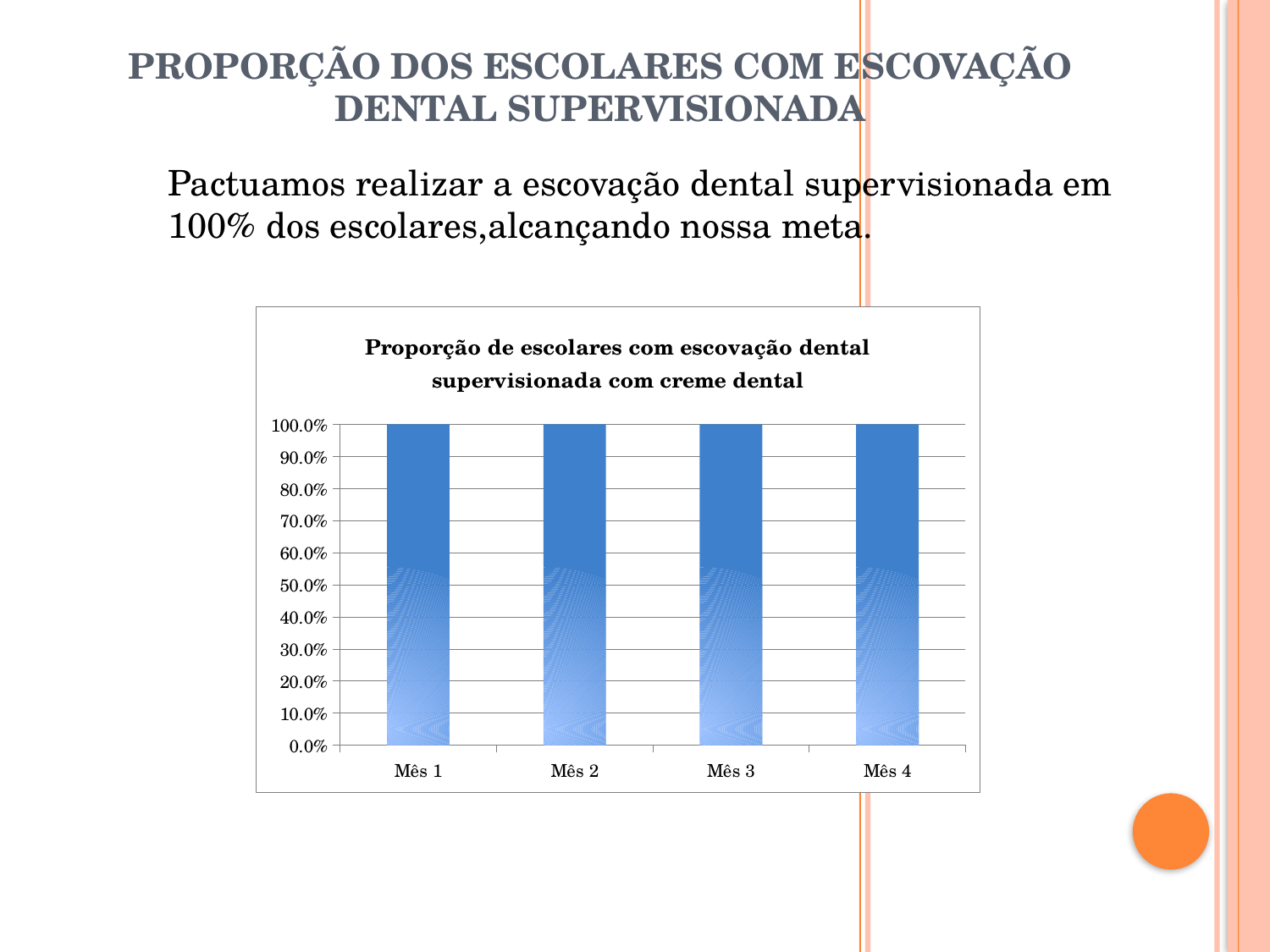

# PROPORÇÃO DOS ESCOLARES COM ESCOVAÇÃO DENTAL SUPERVISIONADA
Pactuamos realizar a escovação dental supervisionada em 100% dos escolares,alcançando nossa meta.

### Chart:

| Category | Proporção de escolares com escovação dental supervisionada com creme dental |
|---|---|
| Mês 1 | 1.0 |
| Mês 2 | 1.0 |
| Mês 3 | 1.0 |
| Mês 4 | 1.0 |